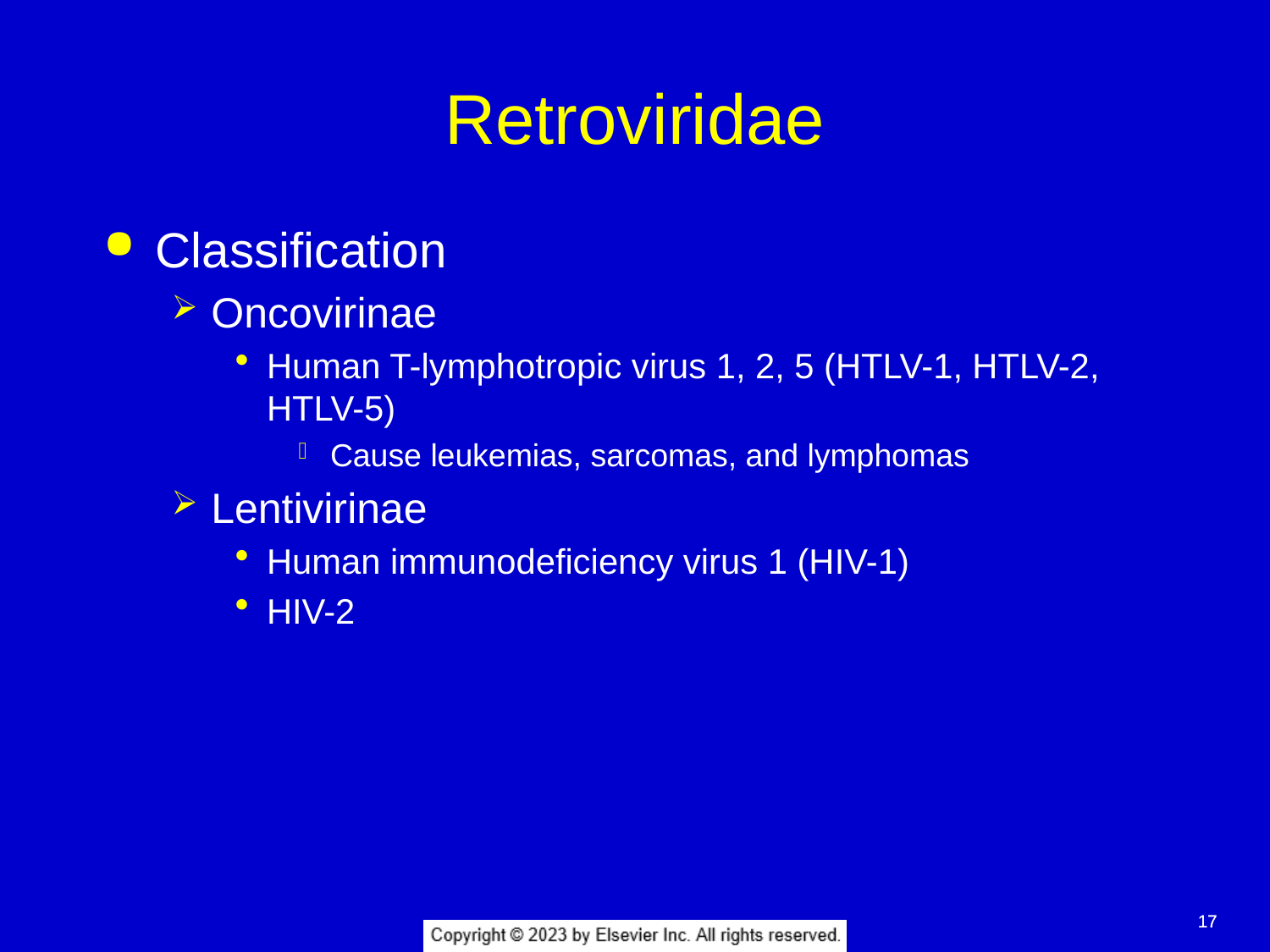

# Retroviridae
Classification
Oncovirinae
Human T-lymphotropic virus 1, 2, 5 (HTLV-1, HTLV-2, HTLV-5)
Cause leukemias, sarcomas, and lymphomas
Lentivirinae
Human immunodeficiency virus 1 (HIV-1)
HIV-2